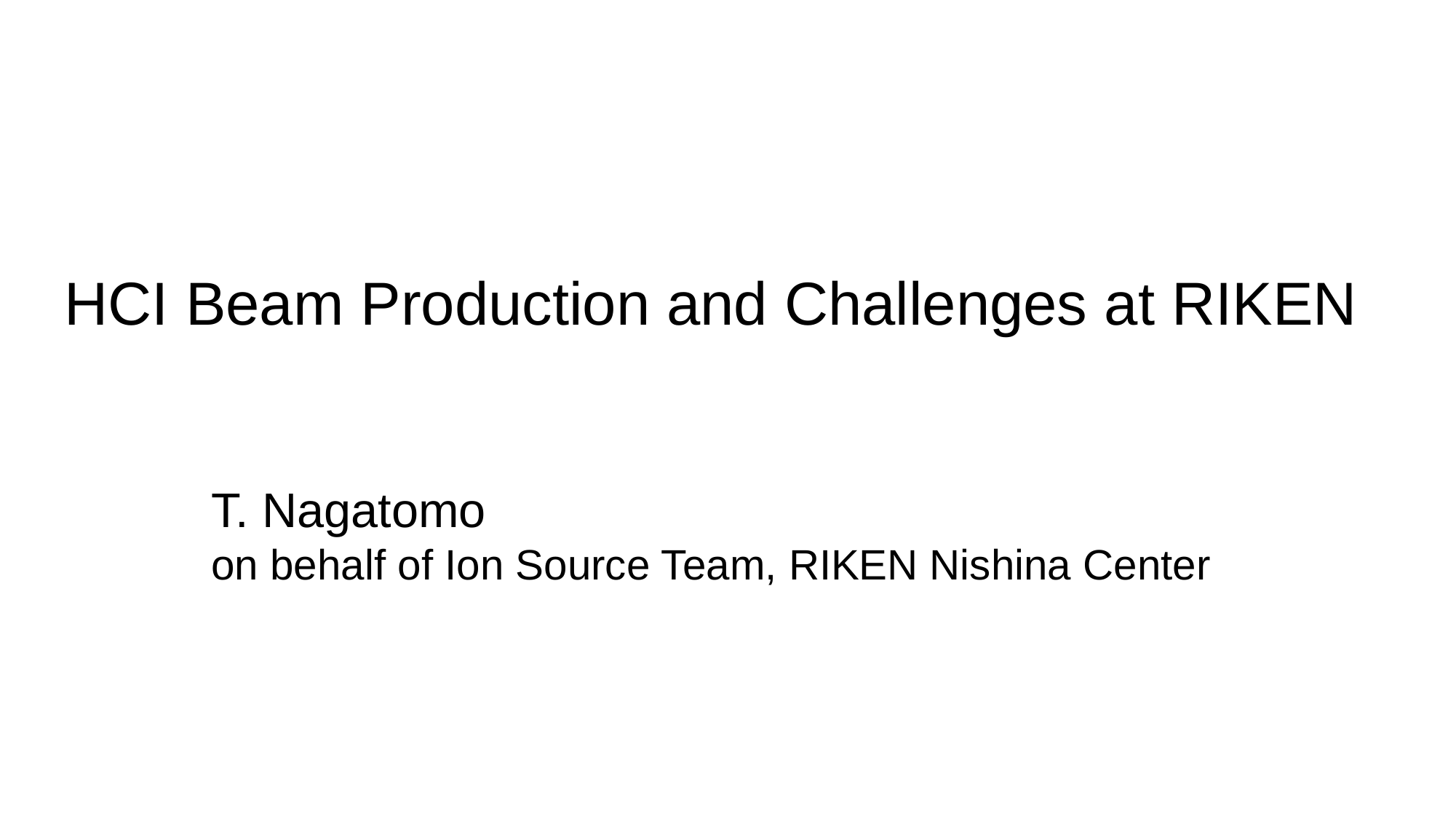

HCI Beam Production and Challenges at RIKEN
T. Nagatomo
on behalf of Ion Source Team, RIKEN Nishina Center